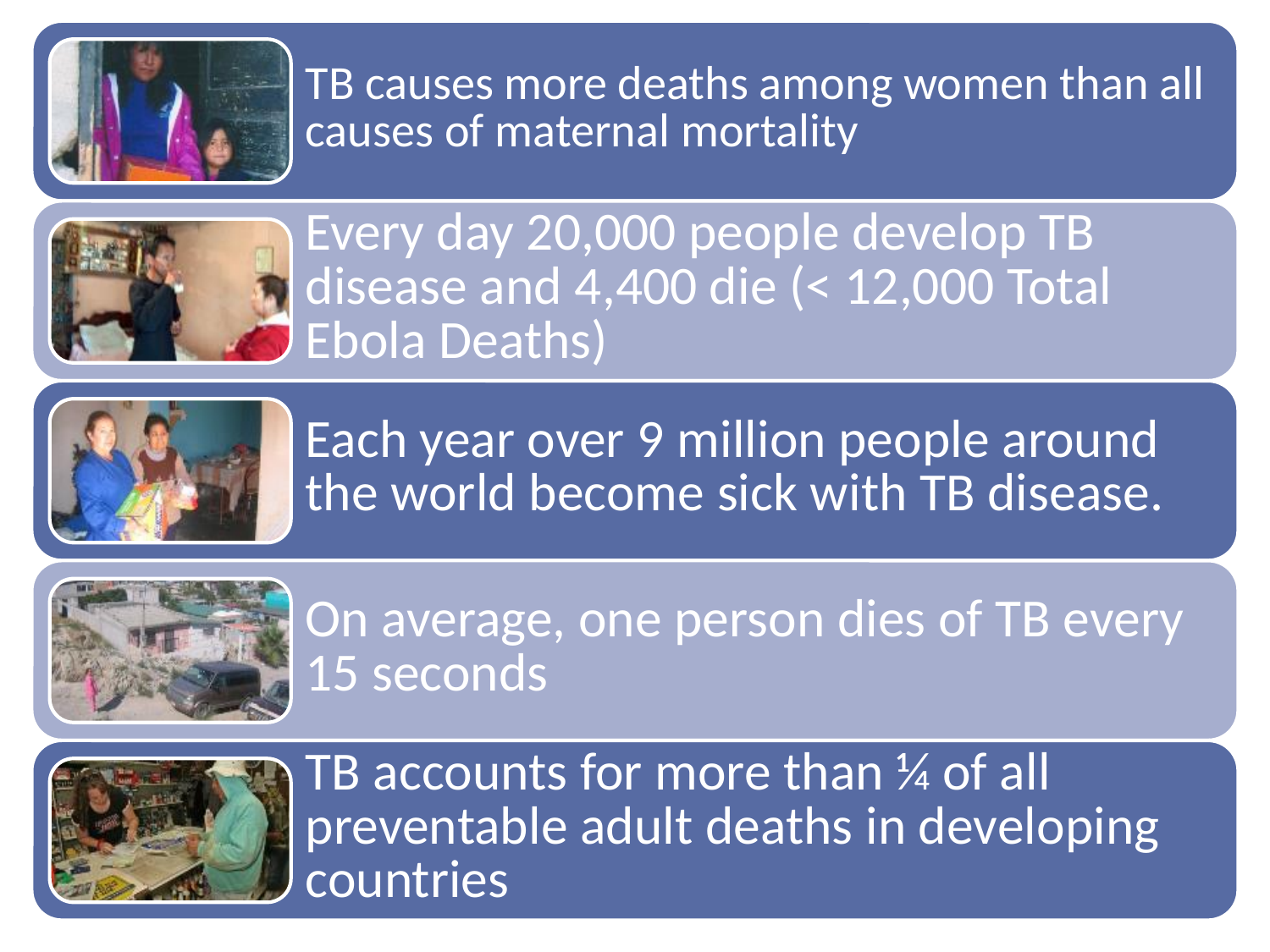

TB causes more deaths among women than all causes of maternal mortality
Every day 20,000 people develop TB disease and 4,400 die (< 12,000 Total Ebola Deaths)
Each year over 9 million people around the world become sick with TB disease.
On average, one person dies of TB every 15 seconds
TB accounts for more than ¼ of all preventable adult deaths in developing countries